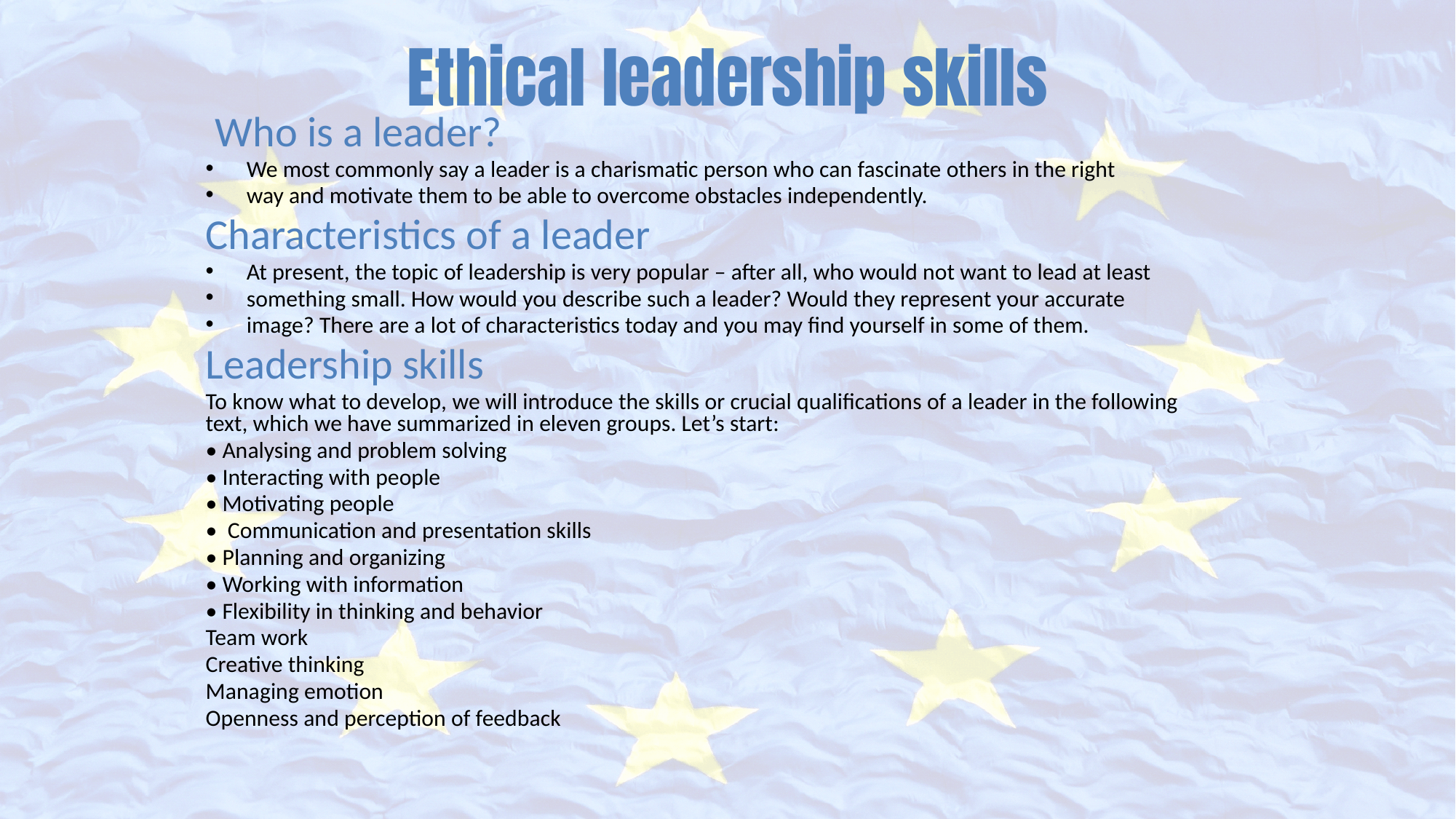

# Ethical leadership skills
 Who is a leader?
We most commonly say a leader is a charismatic person who can fascinate others in the right
way and motivate them to be able to overcome obstacles independently.
Characteristics of a leader
At present, the topic of leadership is very popular – after all, who would not want to lead at least
something small. How would you describe such a leader? Would they represent your accurate
image? There are a lot of characteristics today and you may find yourself in some of them.
Leadership skills
To know what to develop, we will introduce the skills or crucial qualifications of a leader in the following text, which we have summarized in eleven groups. Let’s start:
• Analysing and problem solving
• Interacting with people
• Motivating people
•  Communication and presentation skills
• Planning and organizing
• Working with information
• Flexibility in thinking and behavior
Team work
Creative thinking
Managing emotion
Openness and perception of feedback